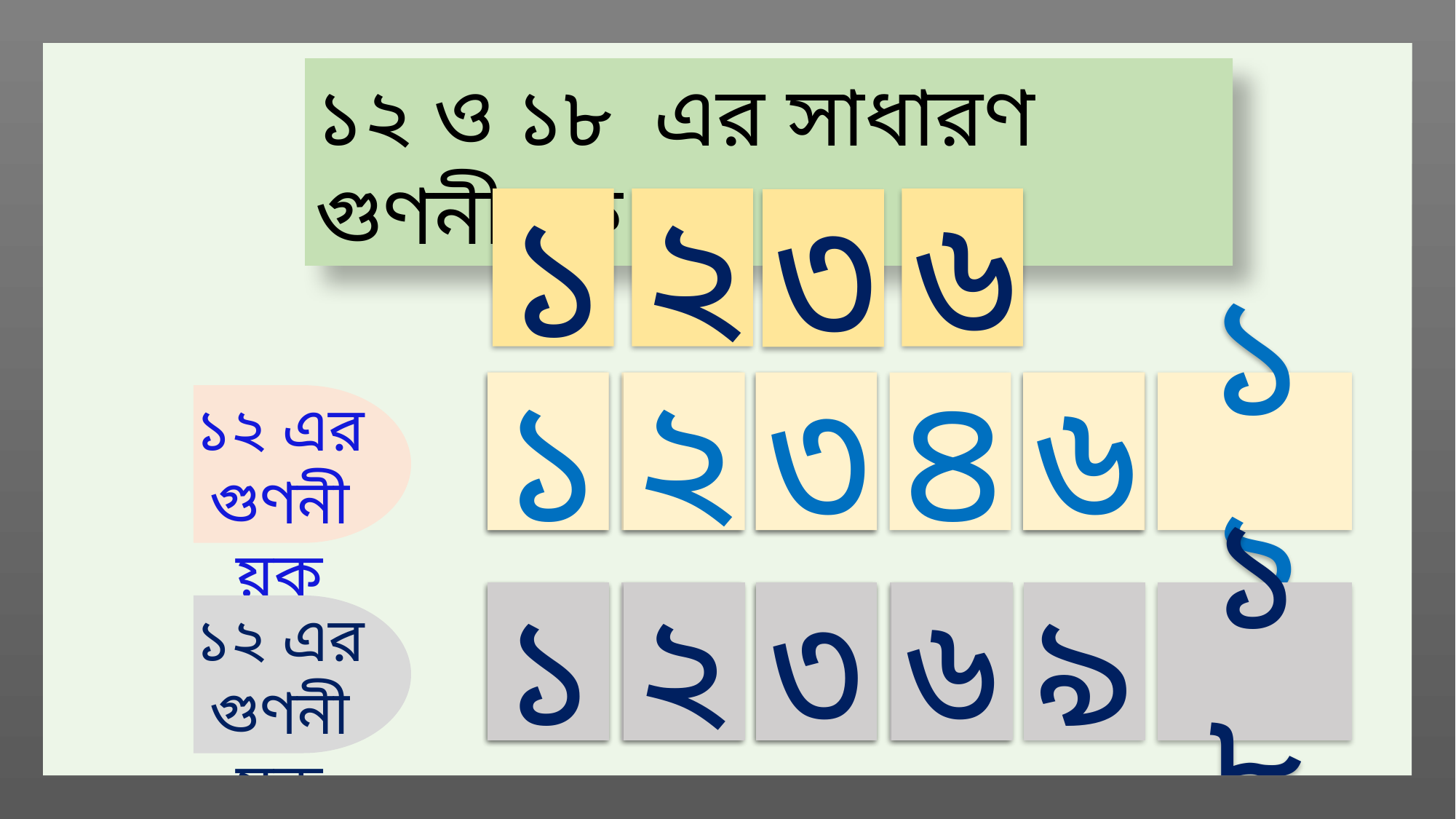

১২ ও ১৮  এর সাধারণ গুণনীয়ক হল
১
২
৬
৩
১
১
২
২
৩
৩
৪
৬
৬
১২
১২ এর গুণনীয়ক

১
১
২
২
৩
৩
৬
৬
৯
১৮
১২ এর গুণনীয়ক